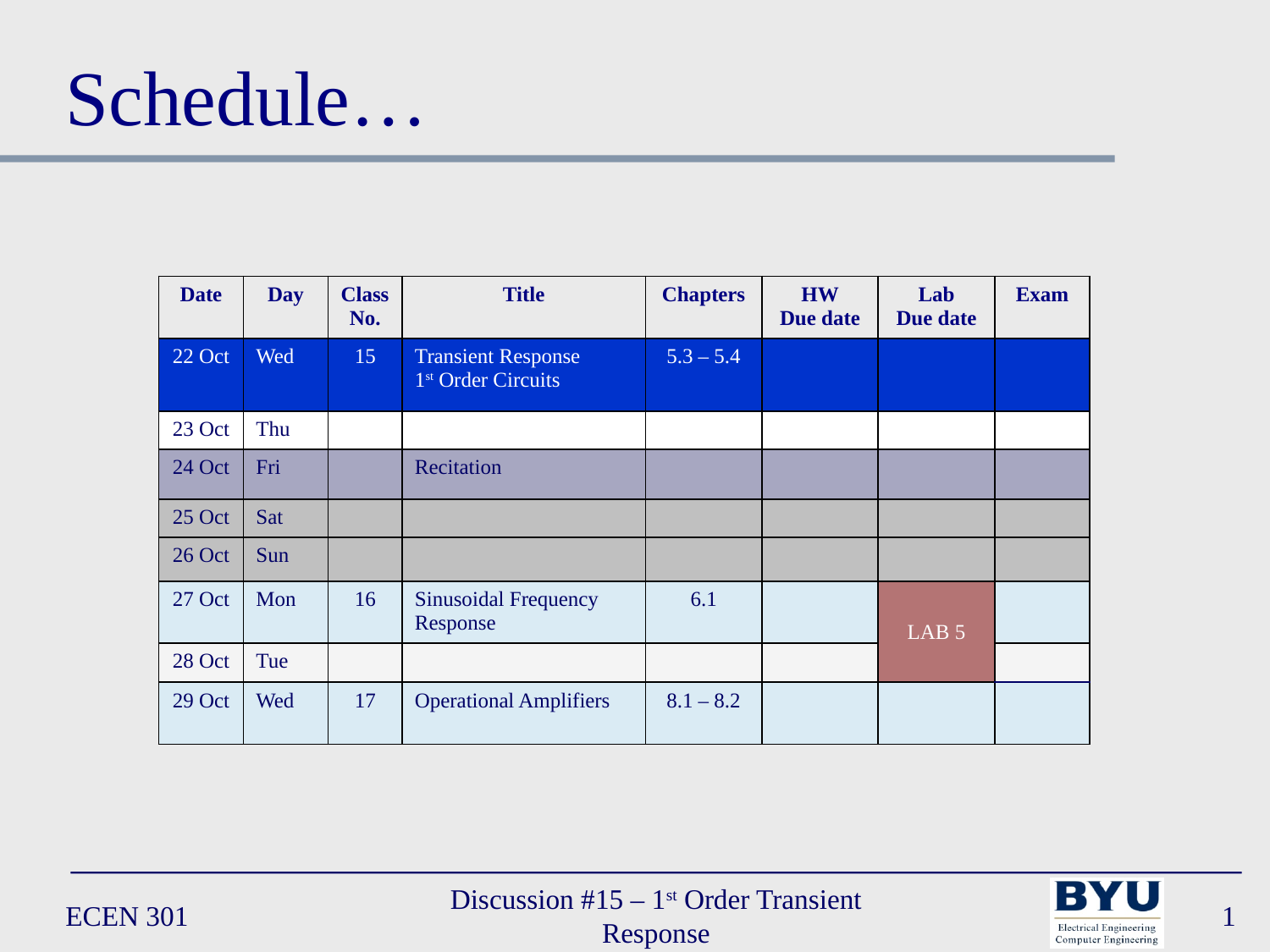

Schedule…
| Date | Day | Class No. | Title | Chapters | HW Due date | Lab Due date | Exam |
| --- | --- | --- | --- | --- | --- | --- | --- |
| 22 Oct | Wed | 15 | Transient Response 1st Order Circuits | 5.3 – 5.4 |  |  |  |
| 23 Oct | Thu |  |  |  |  |  |  |
| 24 Oct | Fri |  | Recitation |  |  |  |  |
| 25 Oct | Sat |  |  |  |  |  |  |
| 26 Oct | Sun |  |  |  |  |  |  |
| 27 Oct | Mon | 16 | Sinusoidal Frequency Response | 6.1 |  | LAB 5 |  |
| 28 Oct | Tue |  |  |  |  |  |  |
| 29 Oct | Wed | 17 | Operational Amplifiers | 8.1 – 8.2 |  |  |  |
ECEN 301
Discussion #15 – 1st Order Transient Response
1